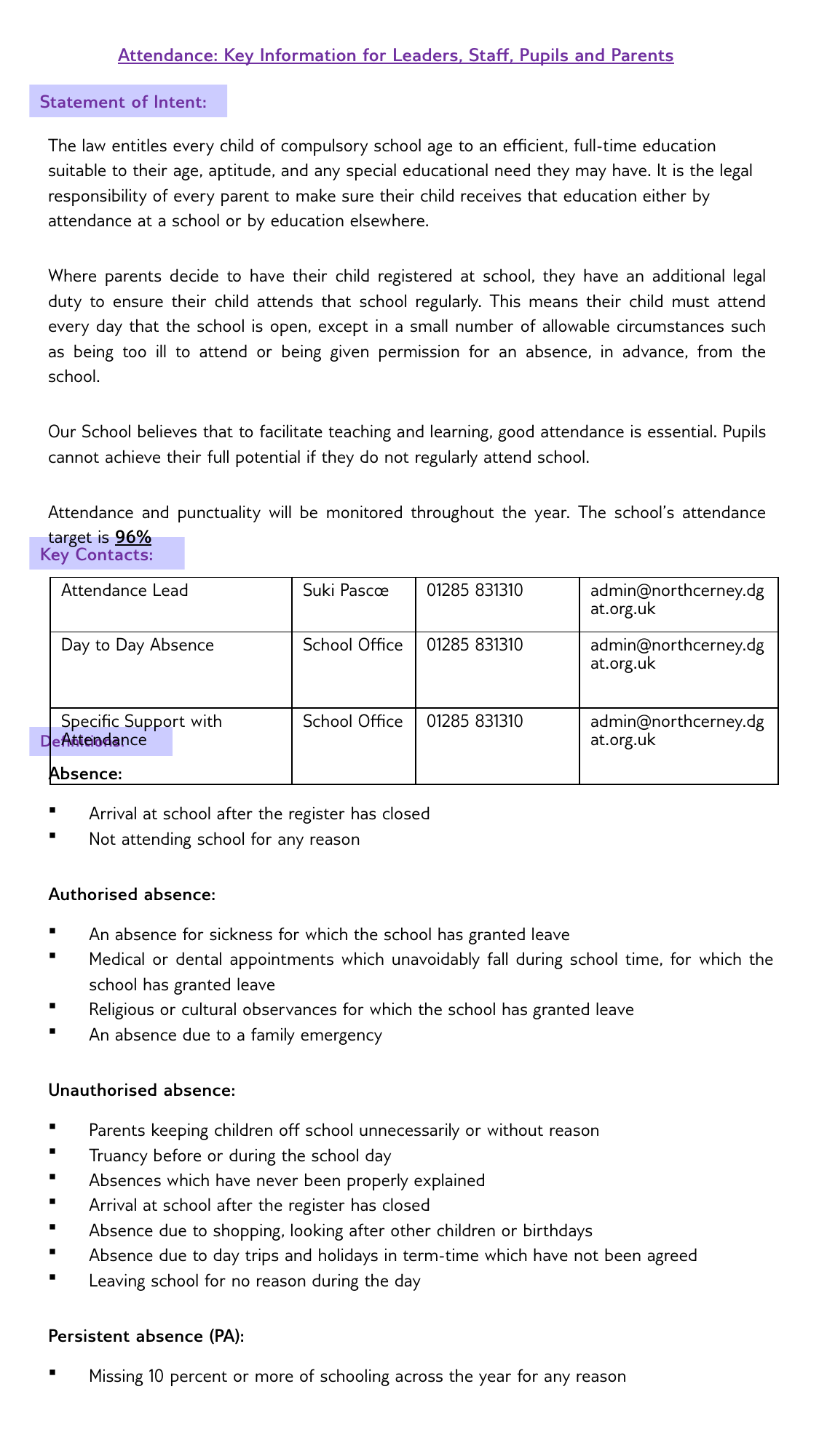

# Attendance: Key Information for Leaders, Staff, Pupils and Parents
Statement of Intent:
The law entitles every child of compulsory school age to an efficient, full-time education suitable to their age, aptitude, and any special educational need they may have. It is the legal responsibility of every parent to make sure their child receives that education either by attendance at a school or by education elsewhere.
Where parents decide to have their child registered at school, they have an additional legal duty to ensure their child attends that school regularly. This means their child must attend every day that the school is open, except in a small number of allowable circumstances such as being too ill to attend or being given permission for an absence, in advance, from the school.
Our School believes that to facilitate teaching and learning, good attendance is essential. Pupils cannot achieve their full potential if they do not regularly attend school.
Attendance and punctuality will be monitored throughout the year. The school’s attendance target is 96%
Key Contacts:
| Attendance Lead | Suki Pascoe | 01285 831310 | admin@northcerney.dgat.org.uk |
| --- | --- | --- | --- |
| Day to Day Absence | School Office | 01285 831310 | admin@northcerney.dgat.org.uk |
| Specific Support with Attendance | School Office | 01285 831310 | admin@northcerney.dgat.org.uk |
Definitions:

Absence:
Arrival at school after the register has closed
Not attending school for any reason
Authorised absence:
An absence for sickness for which the school has granted leave
Medical or dental appointments which unavoidably fall during school time, for which the school has granted leave
Religious or cultural observances for which the school has granted leave
An absence due to a family emergency
Unauthorised absence:
Parents keeping children off school unnecessarily or without reason
Truancy before or during the school day
Absences which have never been properly explained
Arrival at school after the register has closed
Absence due to shopping, looking after other children or birthdays
Absence due to day trips and holidays in term-time which have not been agreed
Leaving school for no reason during the day
Persistent absence (PA):
Missing 10 percent or more of schooling across the year for any reason